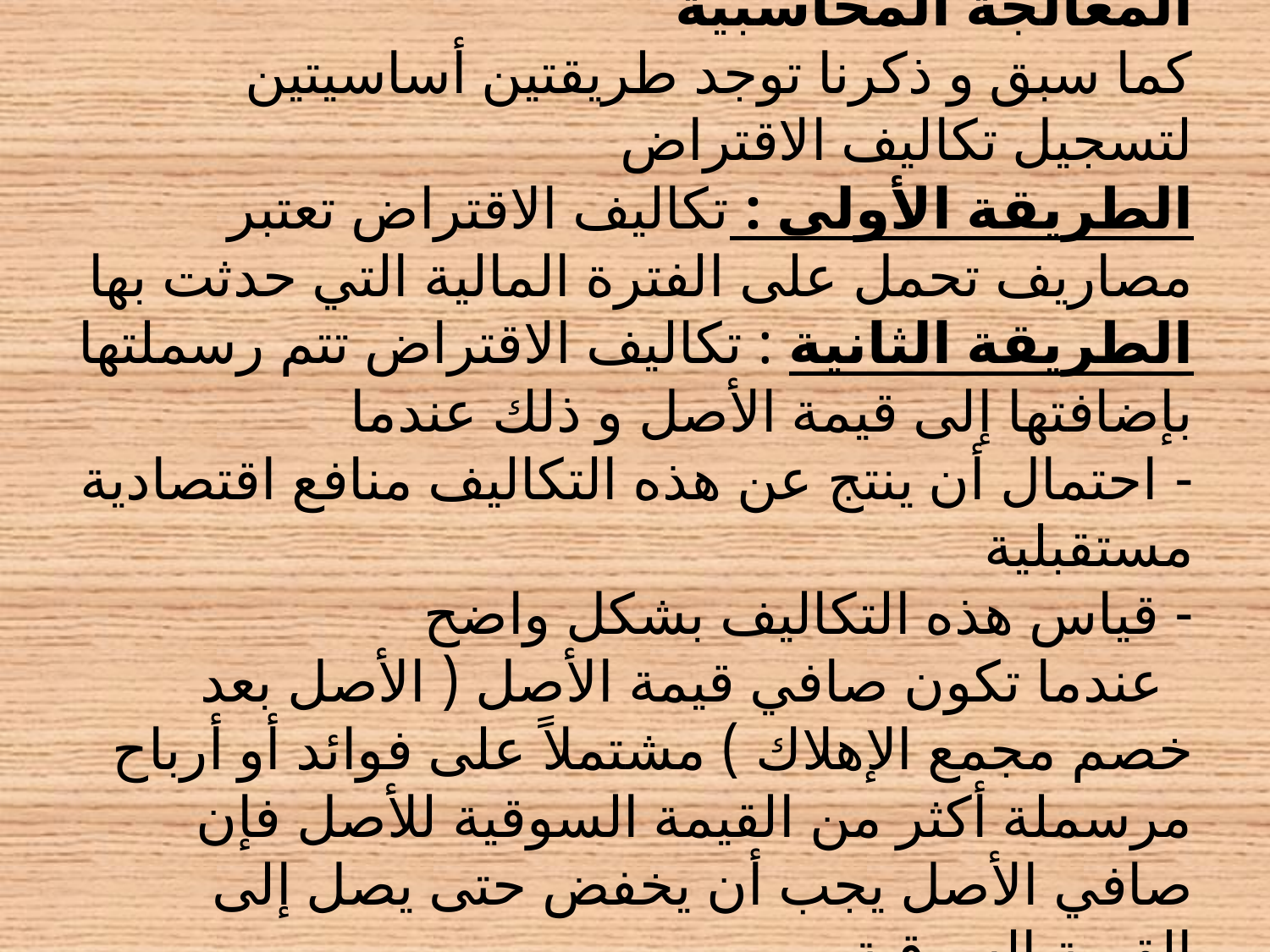

# المعالجة المحاسبية  كما سبق و ذكرنا توجد طريقتين أساسيتين لتسجيل تكاليف الاقتراض الطريقة الأولى : تكاليف الاقتراض تعتبر مصاريف تحمل على الفترة المالية التي حدثت بها الطريقة الثانية : تكاليف الاقتراض تتم رسملتها بإضافتها إلى قيمة الأصل و ذلك عندما - احتمال أن ينتج عن هذه التكاليف منافع اقتصادية مستقبلية - قياس هذه التكاليف بشكل واضح عندما تكون صافي قيمة الأصل ( الأصل بعد خصم مجمع الإهلاك ) مشتملاً على فوائد أو أرباح مرسملة أكثر من القيمة السوقية للأصل فإن صافي الأصل يجب أن يخفض حتى يصل إلى القيمة السوقية